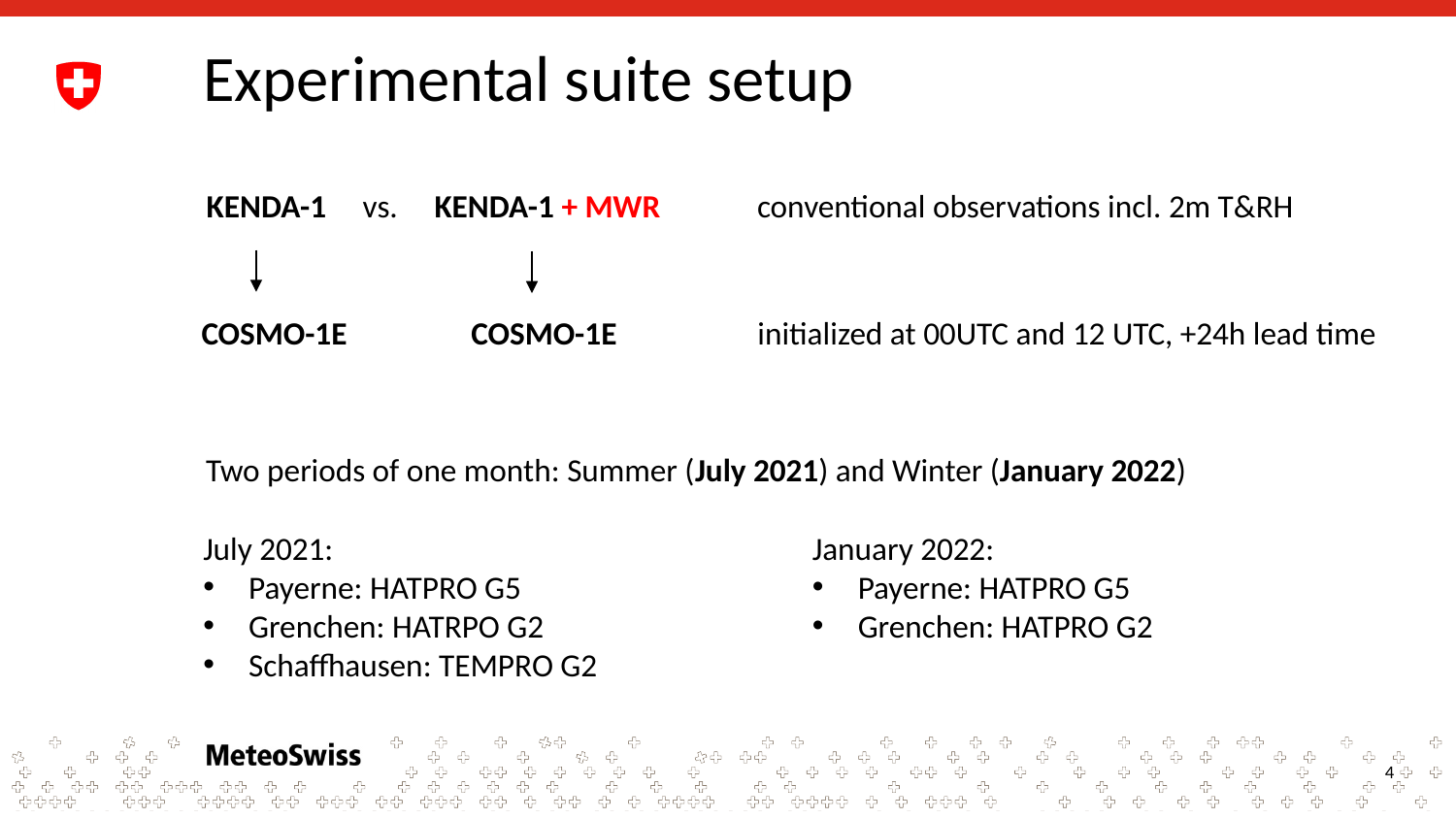

# Experimental suite setup
KENDA-1     vs.     KENDA-1 + MWR
conventional observations incl. 2m T&RH
COSMO-1E                 COSMO-1E
initialized at 00UTC and 12 UTC, +24h lead time
Two periods of one month: Summer (July 2021) and Winter (January 2022)
July 2021:
Payerne: HATPRO G5
Grenchen: HATRPO G2
Schaffhausen: TEMPRO G2
January 2022:
Payerne: HATPRO G5
Grenchen: HATPRO G2